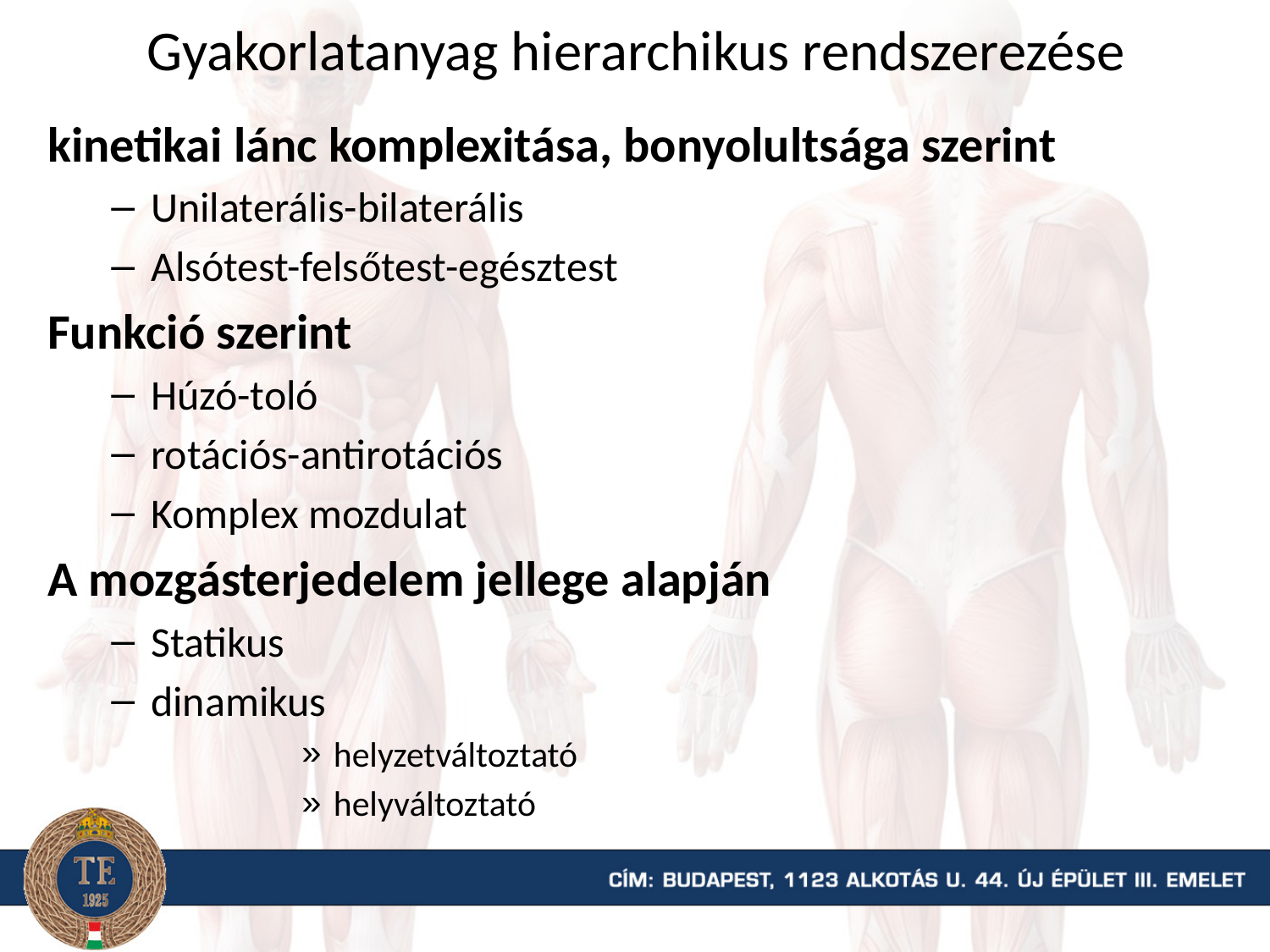

# Gyakorlatanyag hierarchikus rendszerezése
kinetikai lánc komplexitása, bonyolultsága szerint
Unilaterális-bilaterális
Alsótest-felsőtest-egésztest
Funkció szerint
Húzó-toló
rotációs-antirotációs
Komplex mozdulat
A mozgásterjedelem jellege alapján
Statikus
dinamikus
helyzetváltoztató
helyváltoztató